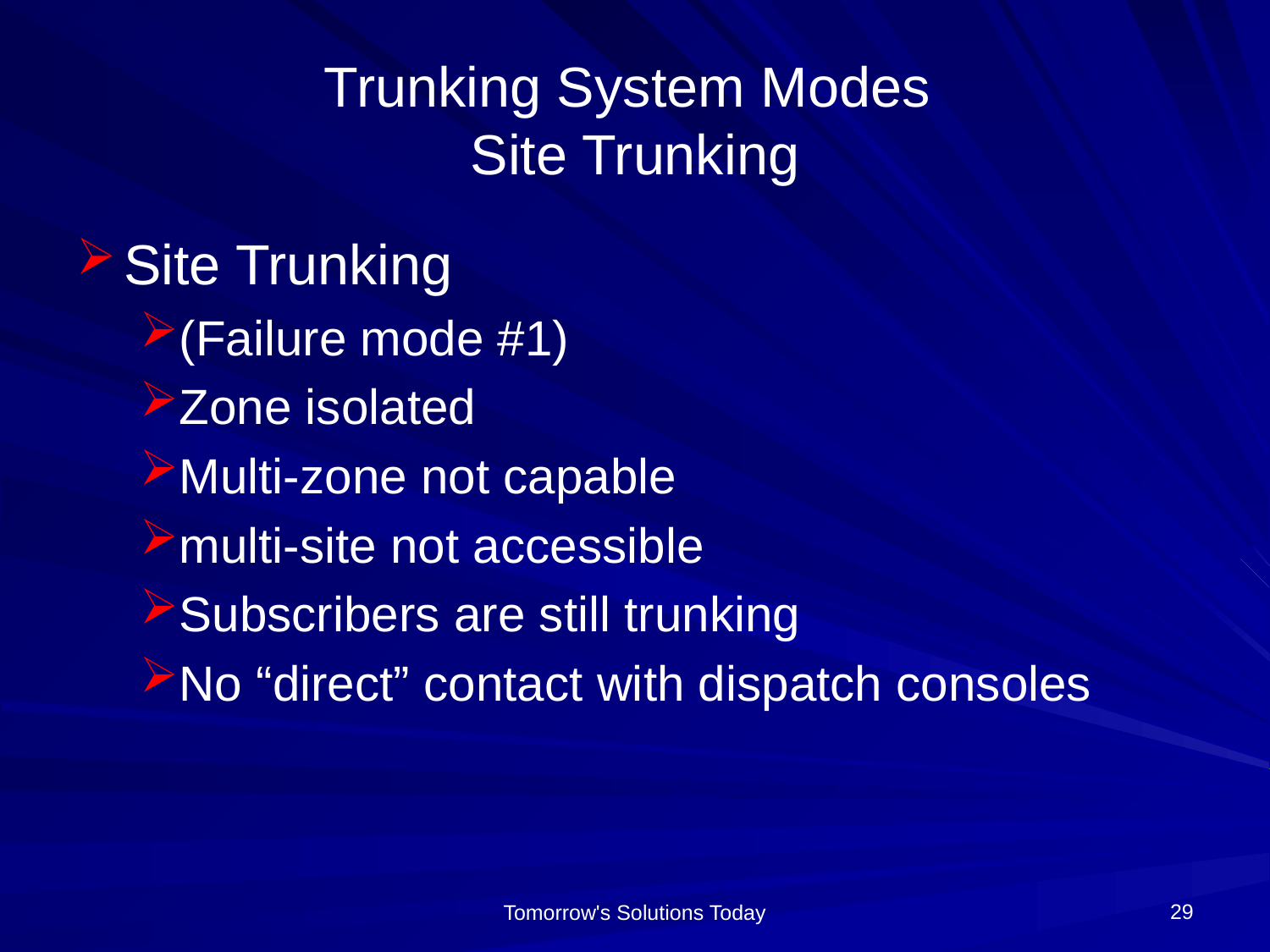

# Trunking System Modes Site Trunking
Site Trunking
(Failure mode #1)
Zone isolated
Multi-zone not capable
multi-site not accessible
Subscribers are still trunking
No “direct” contact with dispatch consoles
29
Tomorrow's Solutions Today